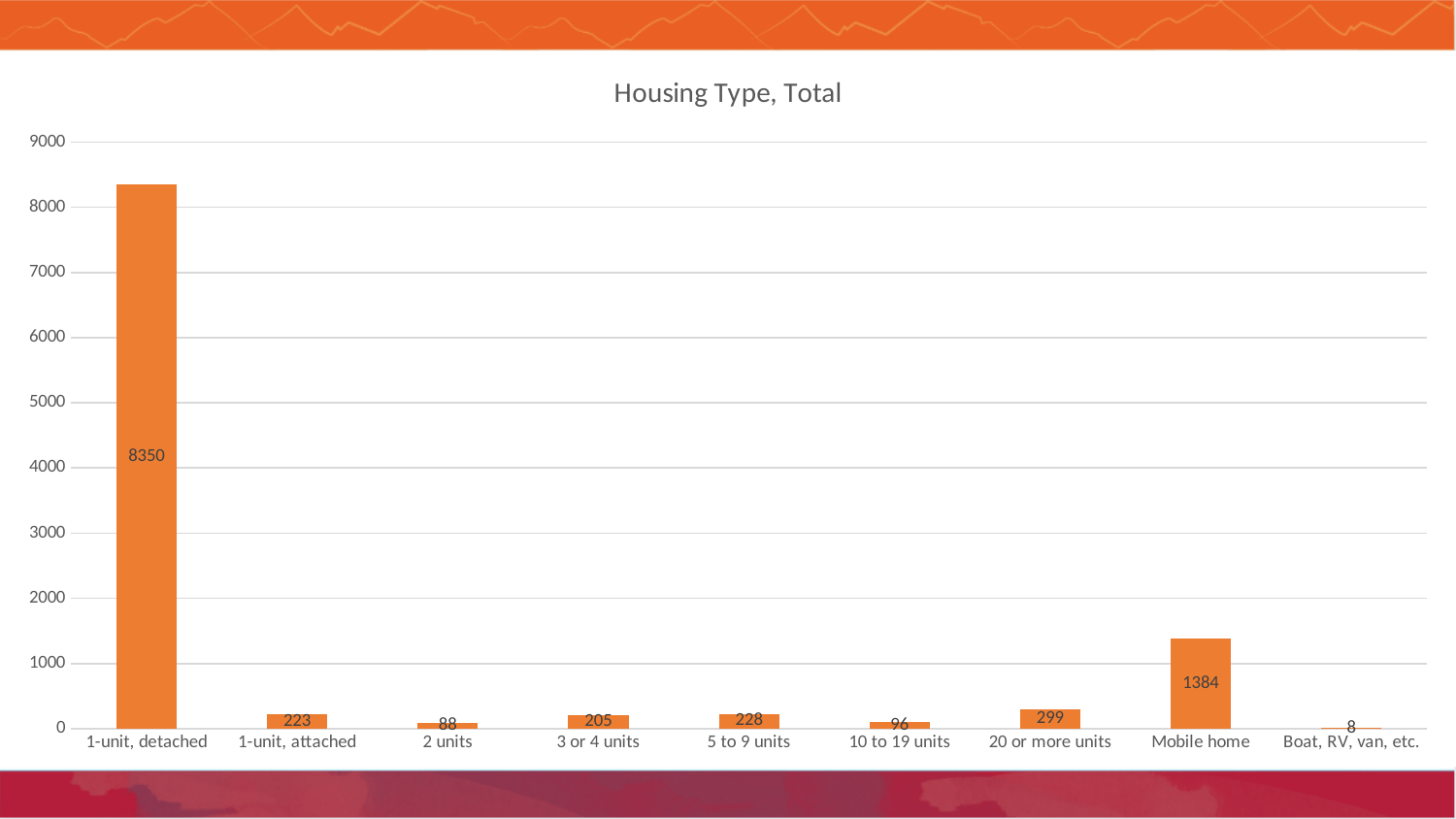

### Chart: Housing Type, Total

| Category |  |  |
|---|---|---|
| 1-unit, detached | None | 8350.0 |
| 1-unit, attached | None | 223.0 |
| 2 units | None | 88.0 |
| 3 or 4 units | None | 205.0 |
| 5 to 9 units | None | 228.0 |
| 10 to 19 units | None | 96.0 |
| 20 or more units | None | 299.0 |
| Mobile home | None | 1384.0 |
| Boat, RV, van, etc. | None | 8.0 |